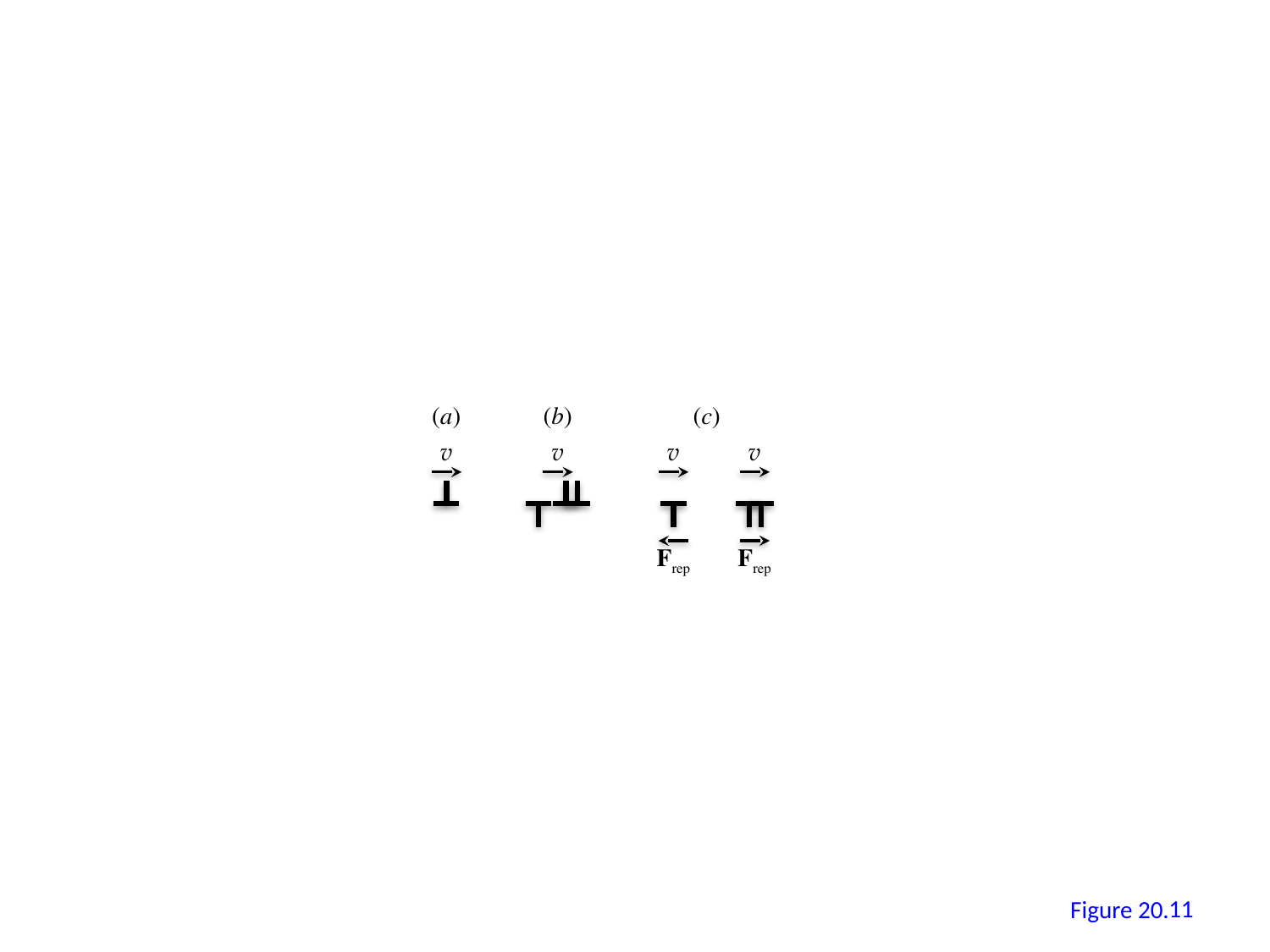

(a)
v
(b)
v
(c)
v
v
Frep
Frep
11